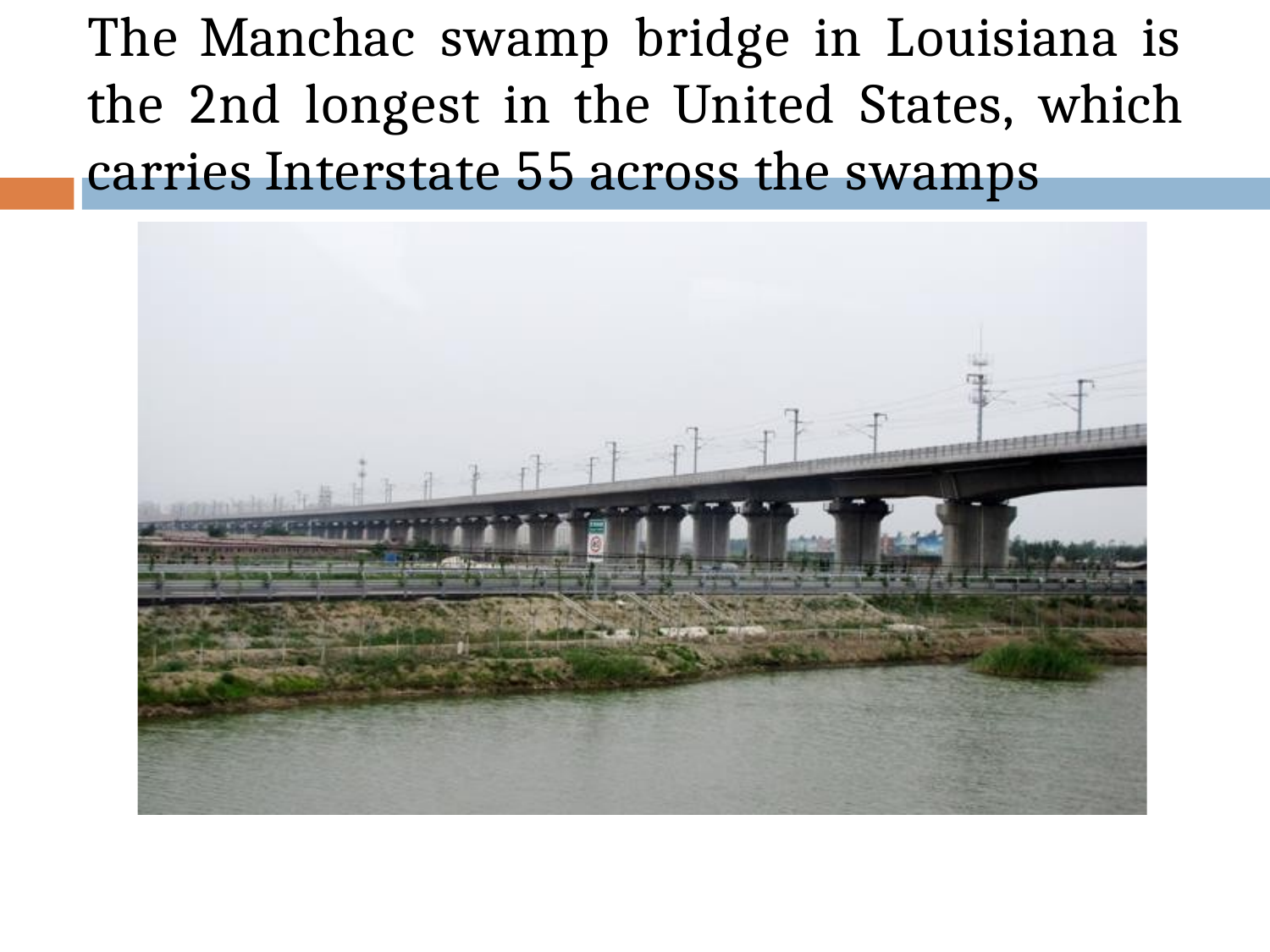

# The Manchac swamp bridge in Louisiana is  the 2nd longest in the United States, which  carries Interstate 55 across the swamps